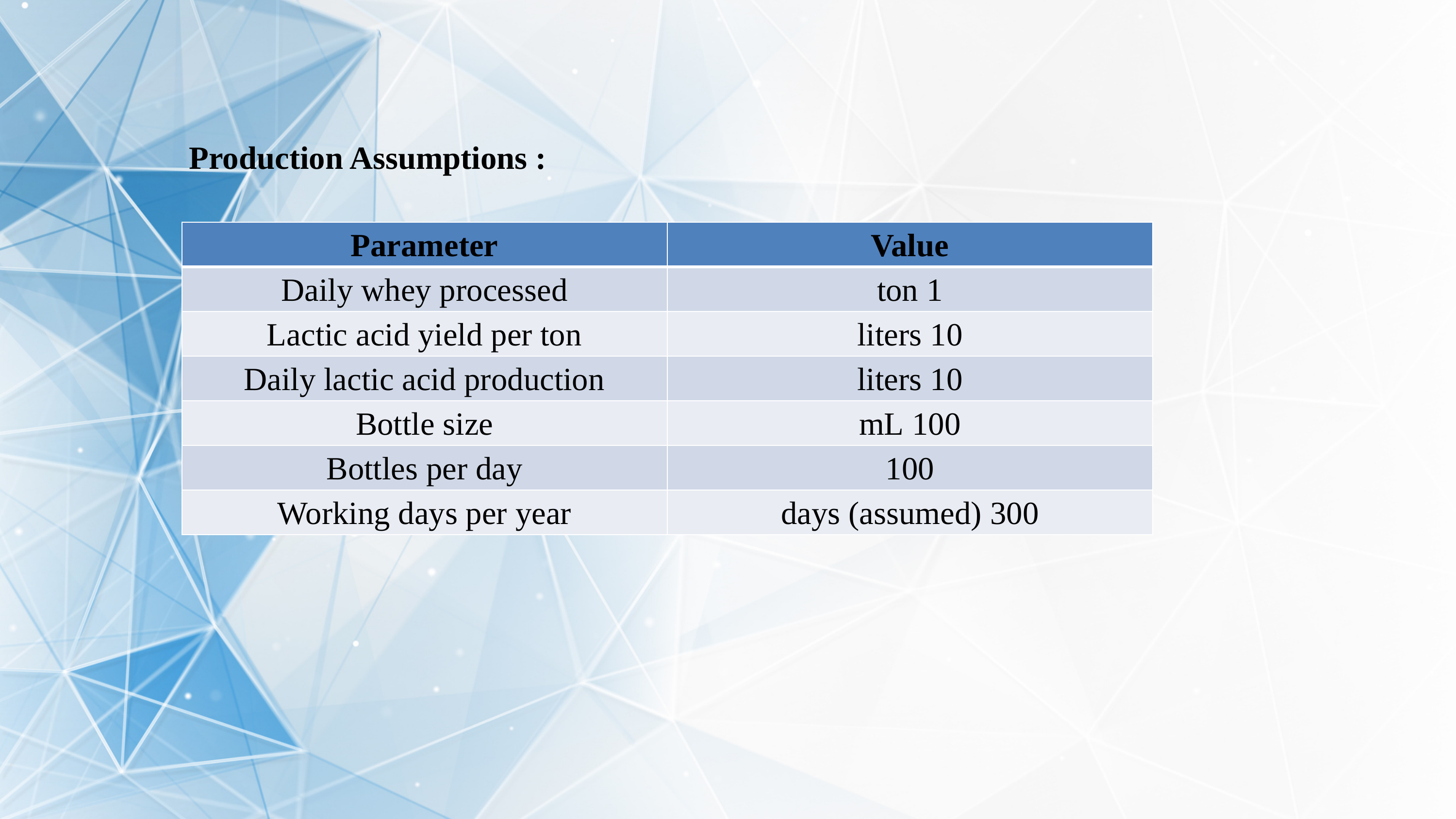

Production Assumptions :
| Parameter | Value |
| --- | --- |
| Daily whey processed | 1 ton |
| Lactic acid yield per ton | 10 liters |
| Daily lactic acid production | 10 liters |
| Bottle size | 100 mL |
| Bottles per day | 100 |
| Working days per year | 300 days (assumed) |
50